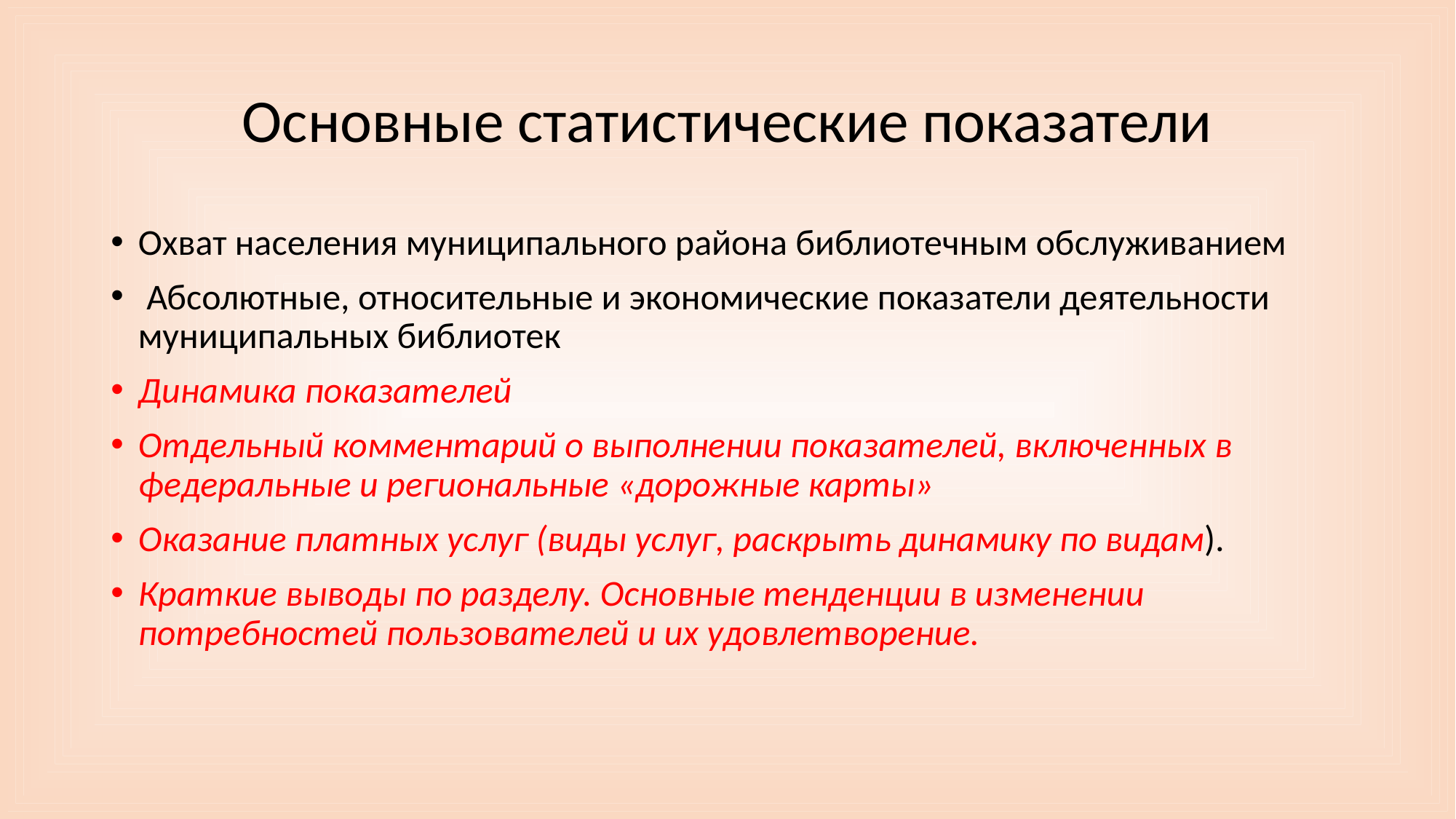

# Основные статистические показатели
Охват населения муниципального района библиотечным обслуживанием
 Абсолютные, относительные и экономические показатели деятельности муниципальных библиотек
Динамика показателей
Отдельный комментарий о выполнении показателей, включенных в федеральные и региональные «дорожные карты»
Оказание платных услуг (виды услуг, раскрыть динамику по видам).
Краткие выводы по разделу. Основные тенденции в изменении  потребностей пользователей и их удовлетворение.